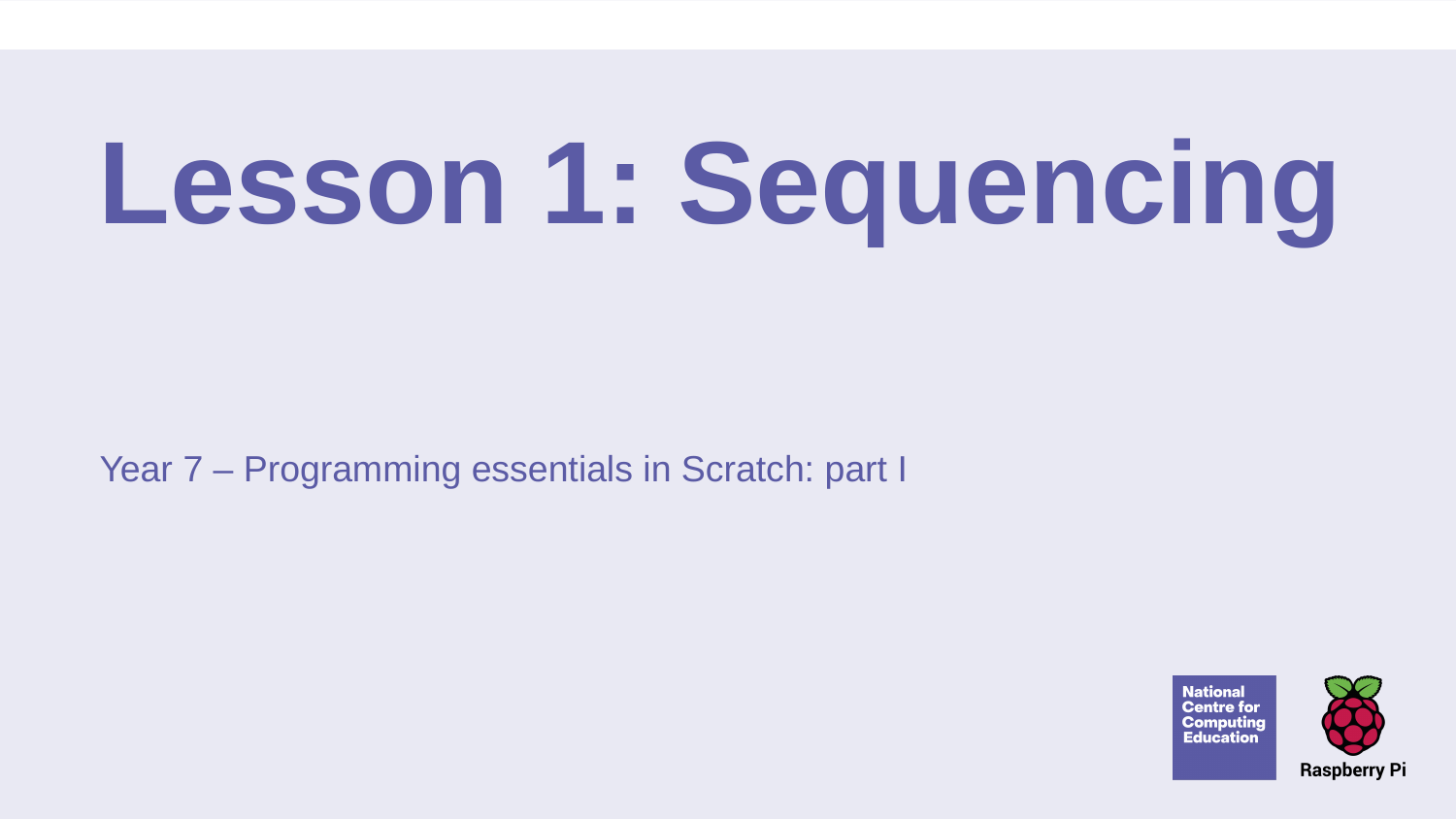

# Lesson 1: Sequencing
Year 7 – Programming essentials in Scratch: part I